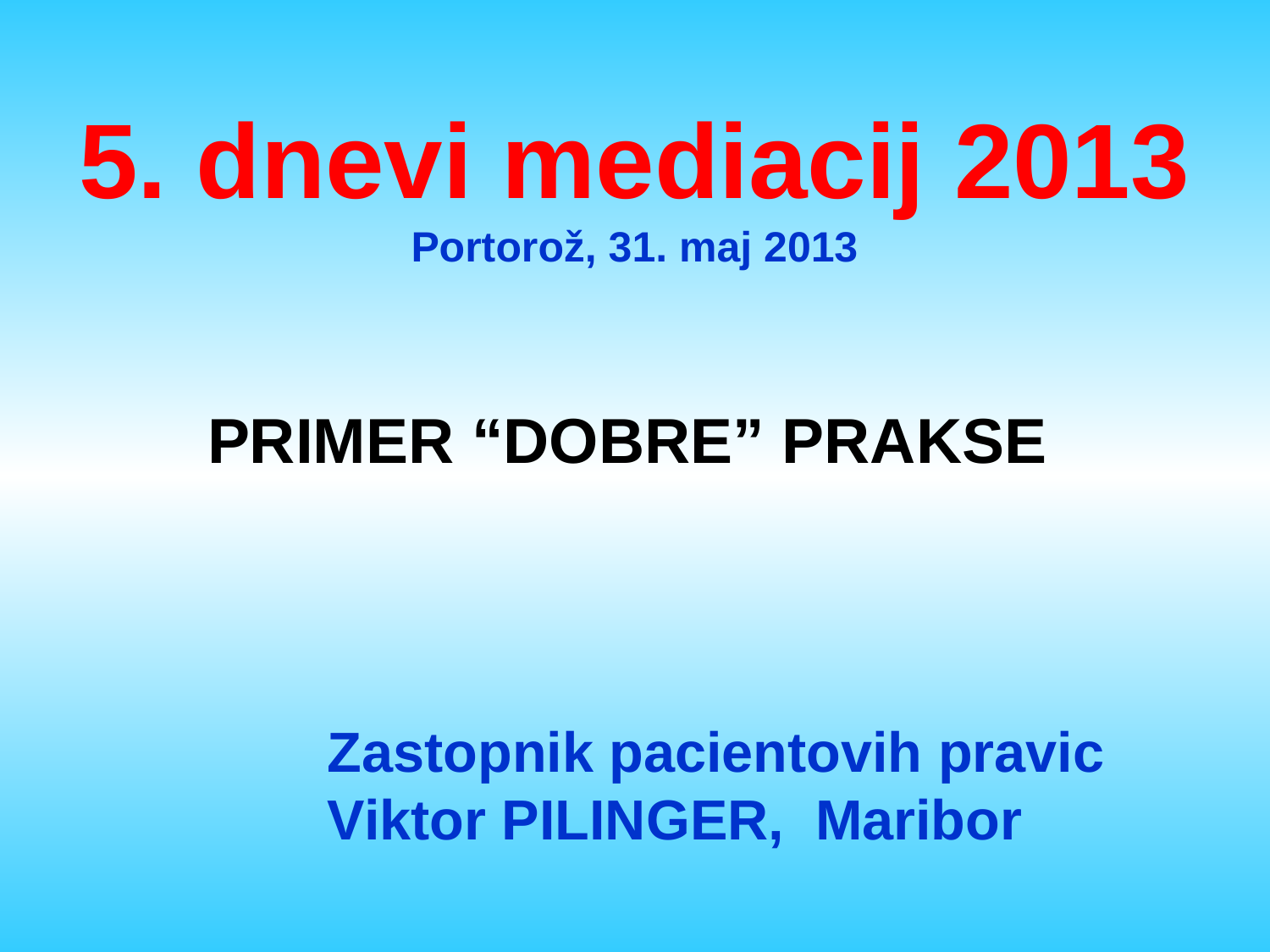

5. dnevi mediacij 2013
Portorož, 31. maj 2013
PRIMER “DOBRE” PRAKSE
Zastopnik pacientovih pravic
Viktor PILINGER,  Maribor